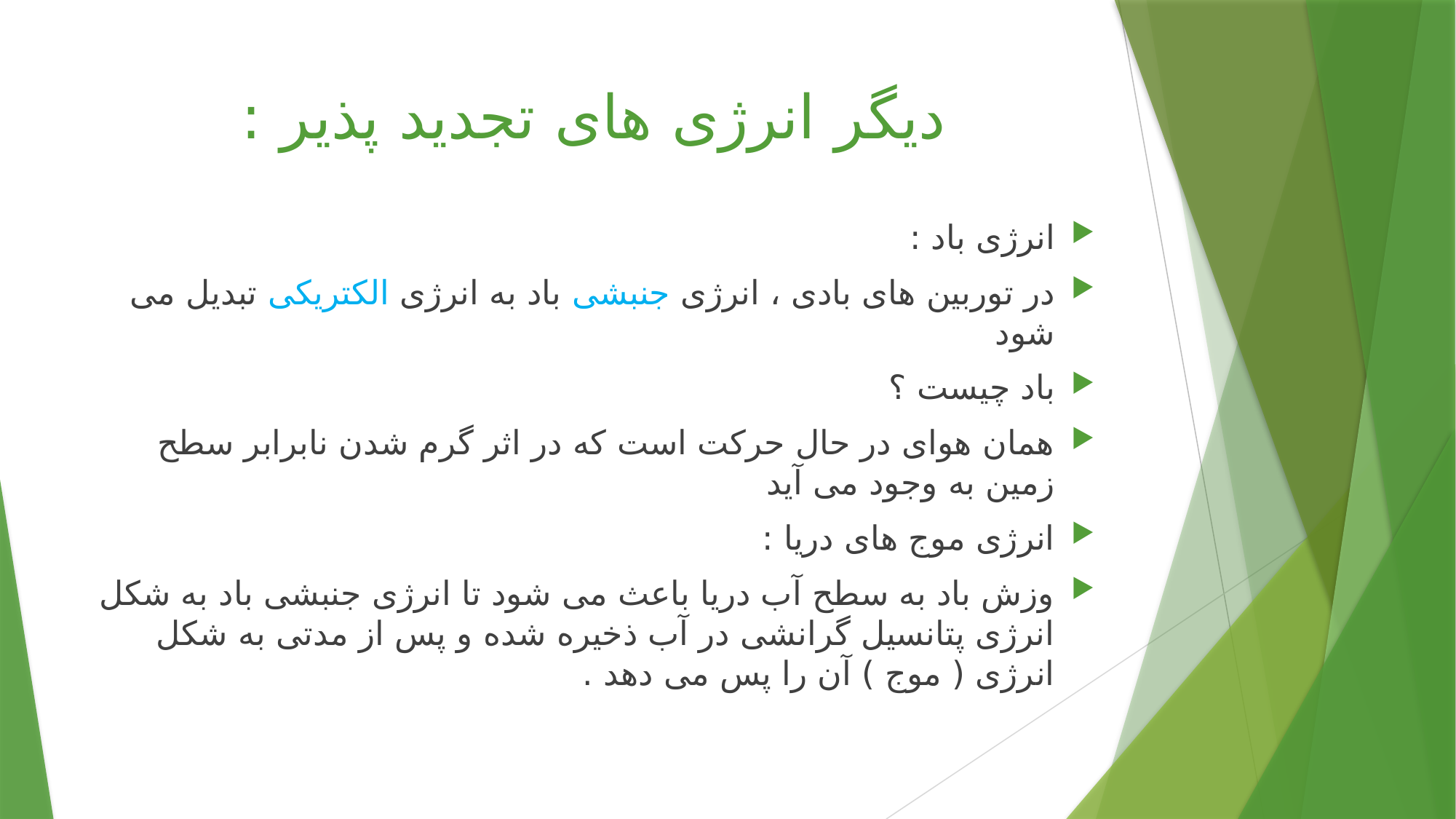

# دیگر انرژی های تجدید پذیر :
انرژی باد :
در توربین های بادی ، انرژی جنبشی باد به انرژی الکتریکی تبدیل می شود
باد چیست ؟
همان هوای در حال حرکت است که در اثر گرم شدن نابرابر سطح زمین به وجود می آید
انرژی موج های دریا :
وزش باد به سطح آب دریا باعث می شود تا انرژی جنبشی باد به شکل انرژی پتانسیل گرانشی در آب ذخیره شده و پس از مدتی به شکل انرژی ( موج ) آن را پس می دهد .